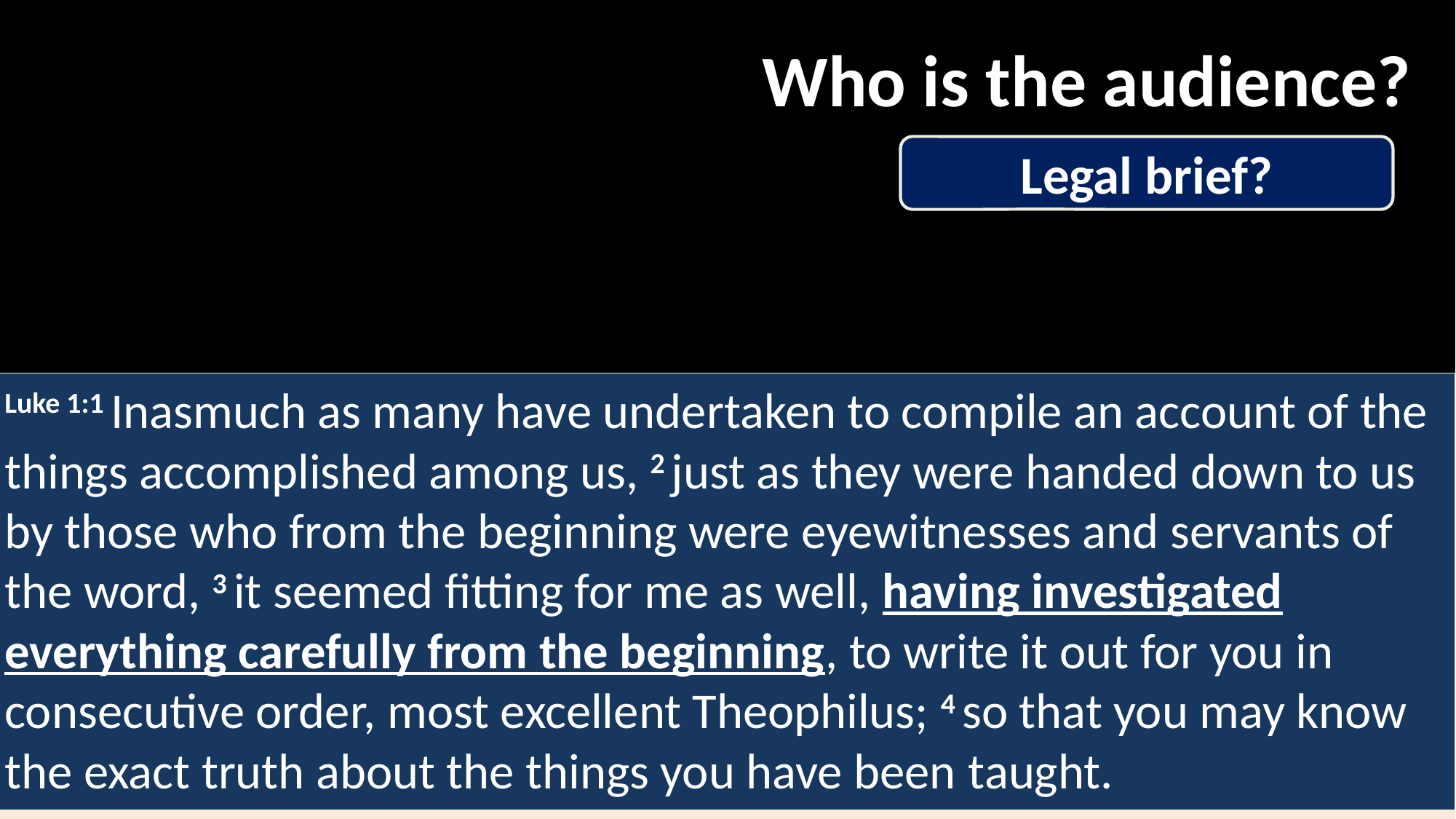

Who is the audience?
Legal brief?
Luke 1:1 Inasmuch as many have undertaken to compile an account of the things accomplished among us, 2 just as they were handed down to us by those who from the beginning were eyewitnesses and servants of the word, 3 it seemed fitting for me as well, having investigated everything carefully from the beginning, to write it out for you in consecutive order, most excellent Theophilus; 4 so that you may know the exact truth about the things you have been taught.
Acts 1:1 The first account I composed, Theophilus, about all that Jesus began to do and teach,  2 until the day when He was taken up to heaven, after He had by the Holy Spirit given orders to the apostles whom He had chosen.